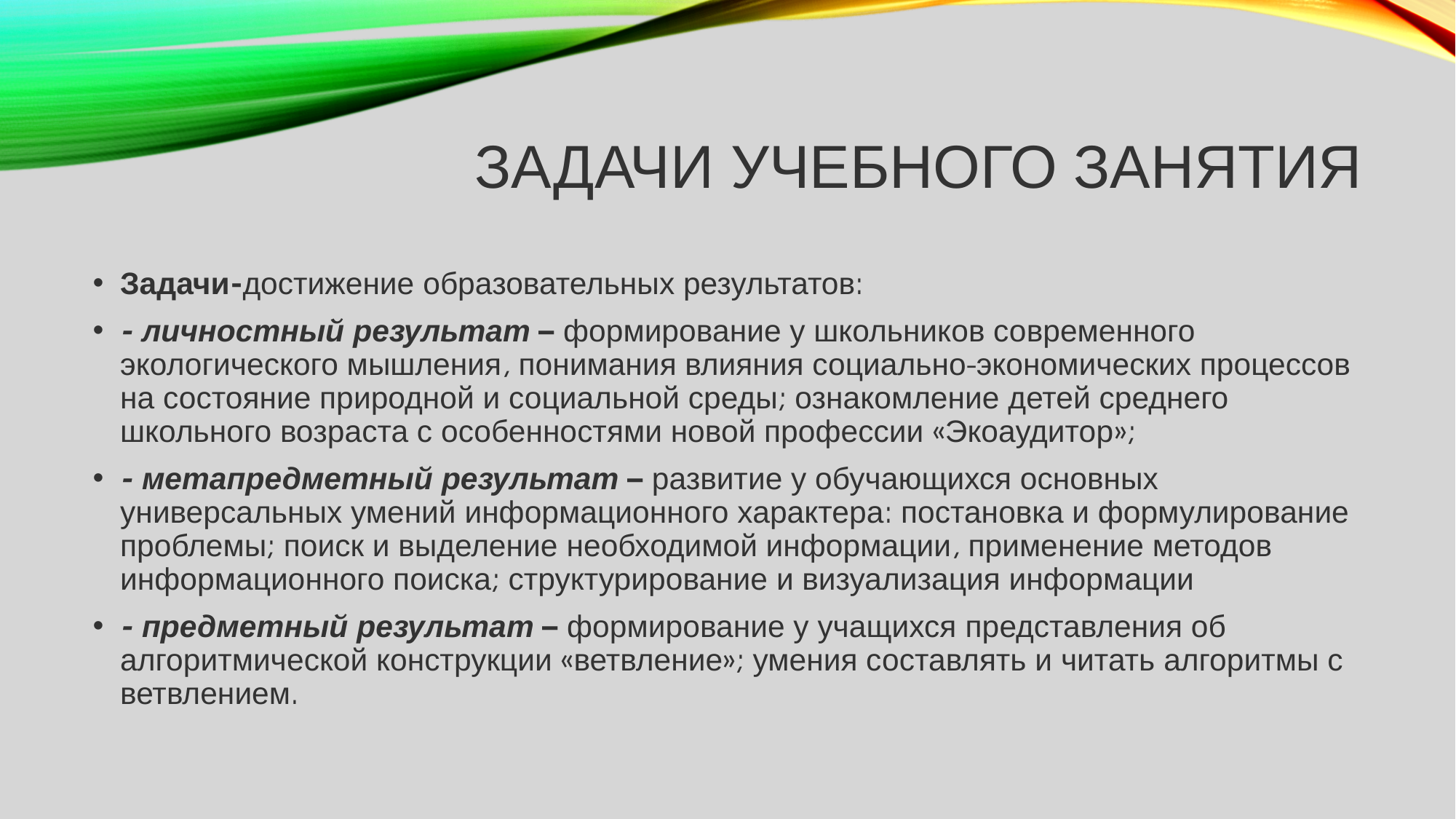

# Задачи учебного занятия
Задачи-достижение образовательных результатов:
- личностный результат – формирование у школьников современного экологического мышления, понимания влияния социально-экономических процессов на состояние природной и социальной среды; ознакомление детей среднего школьного возраста с особенностями новой профессии «Экоаудитор»;
- метапредметный результат – развитие у обучающихся основных универсальных умений информационного характера: постановка и формулирование проблемы; поиск и выделение необходимой информации, применение методов информационного поиска; структурирование и визуализация информации
- предметный результат – формирование у учащихся представления об алгоритмической конструкции «ветвление»; умения составлять и читать алгоритмы с ветвлением.